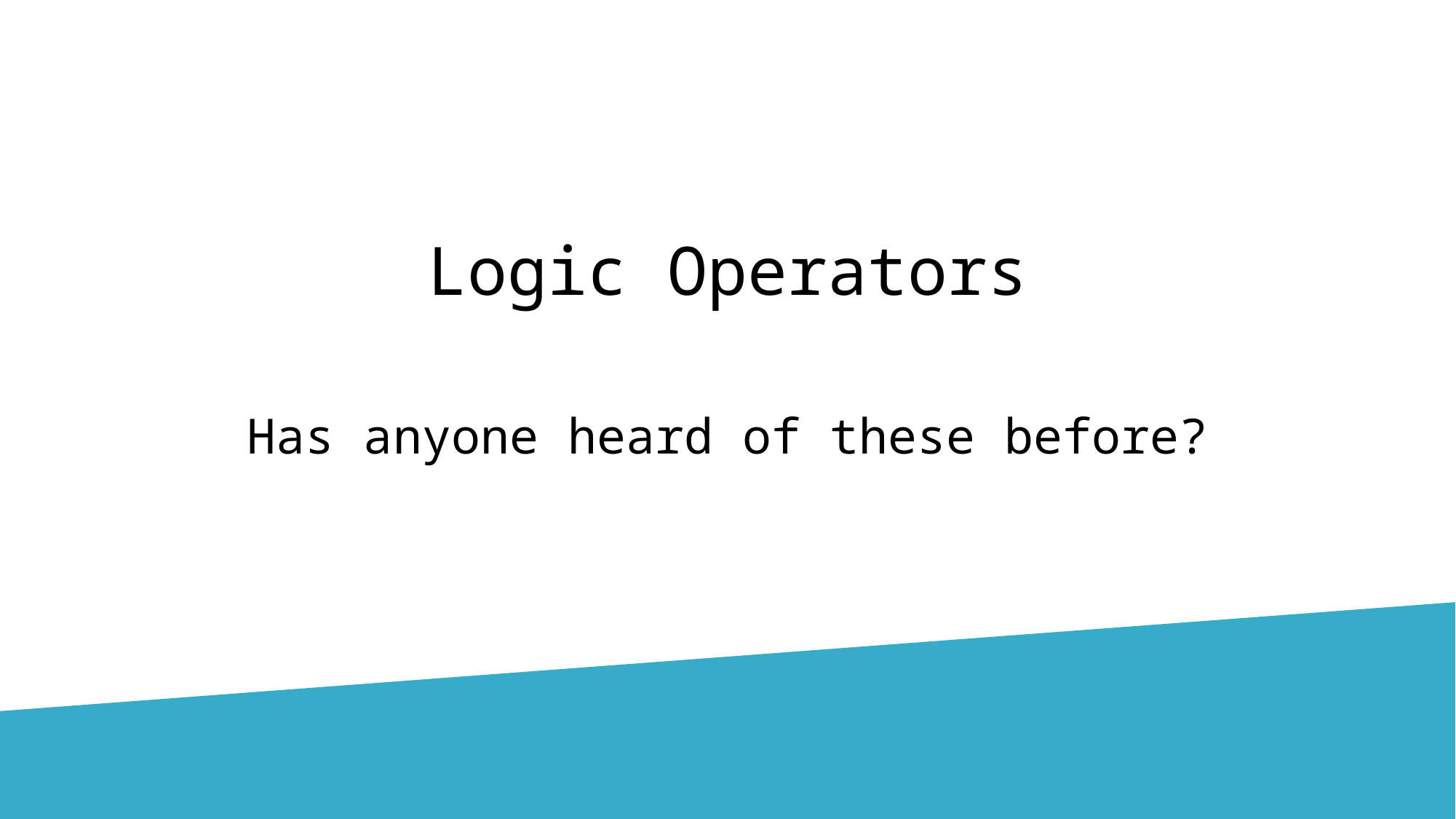

Logic Operators

Has anyone heard of these before?